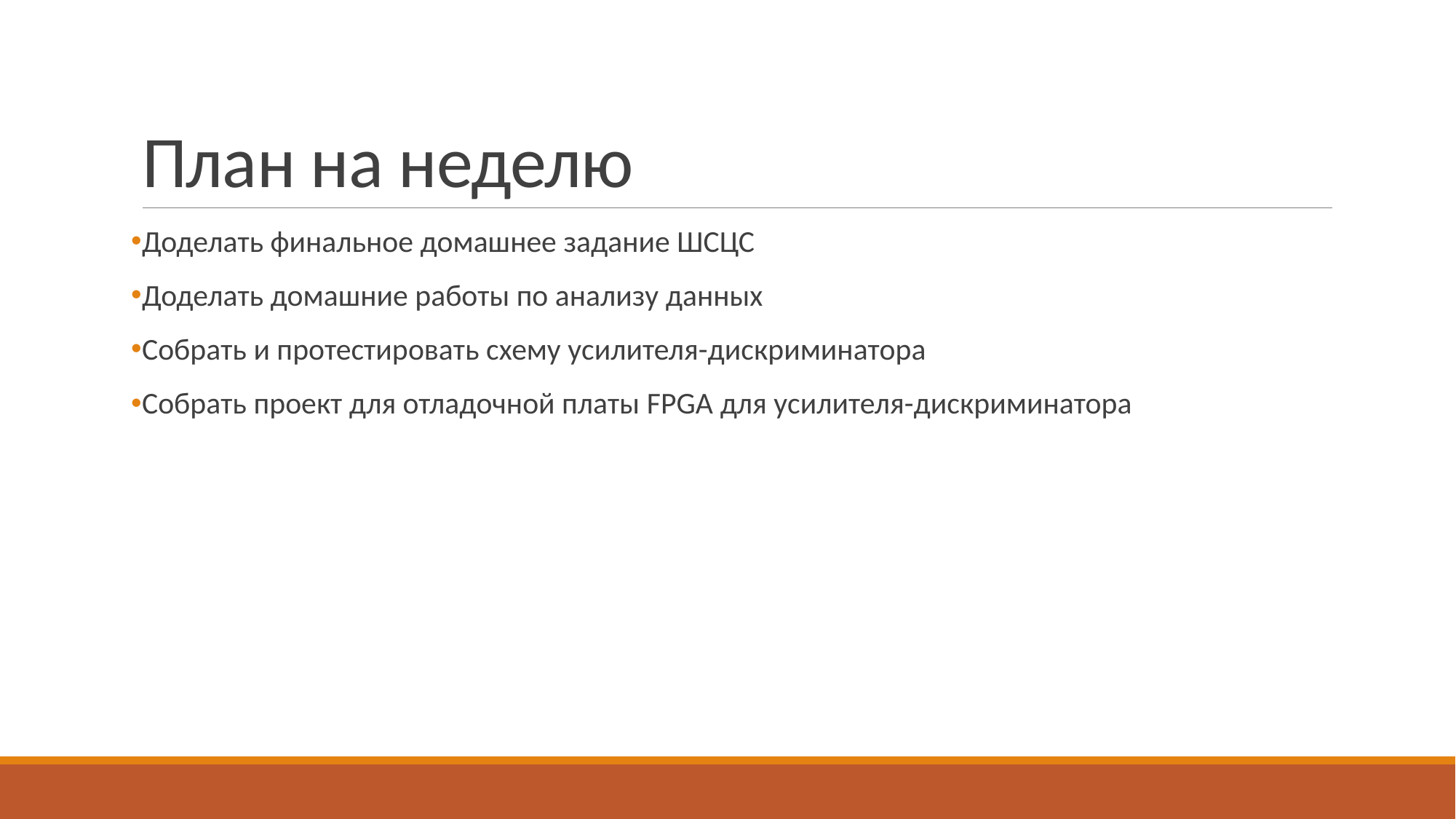

# План на неделю
Доделать финальное домашнее задание ШСЦС
Доделать домашние работы по анализу данных
Собрать и протестировать схему усилителя-дискриминатора
Собрать проект для отладочной платы FPGA для усилителя-дискриминатора